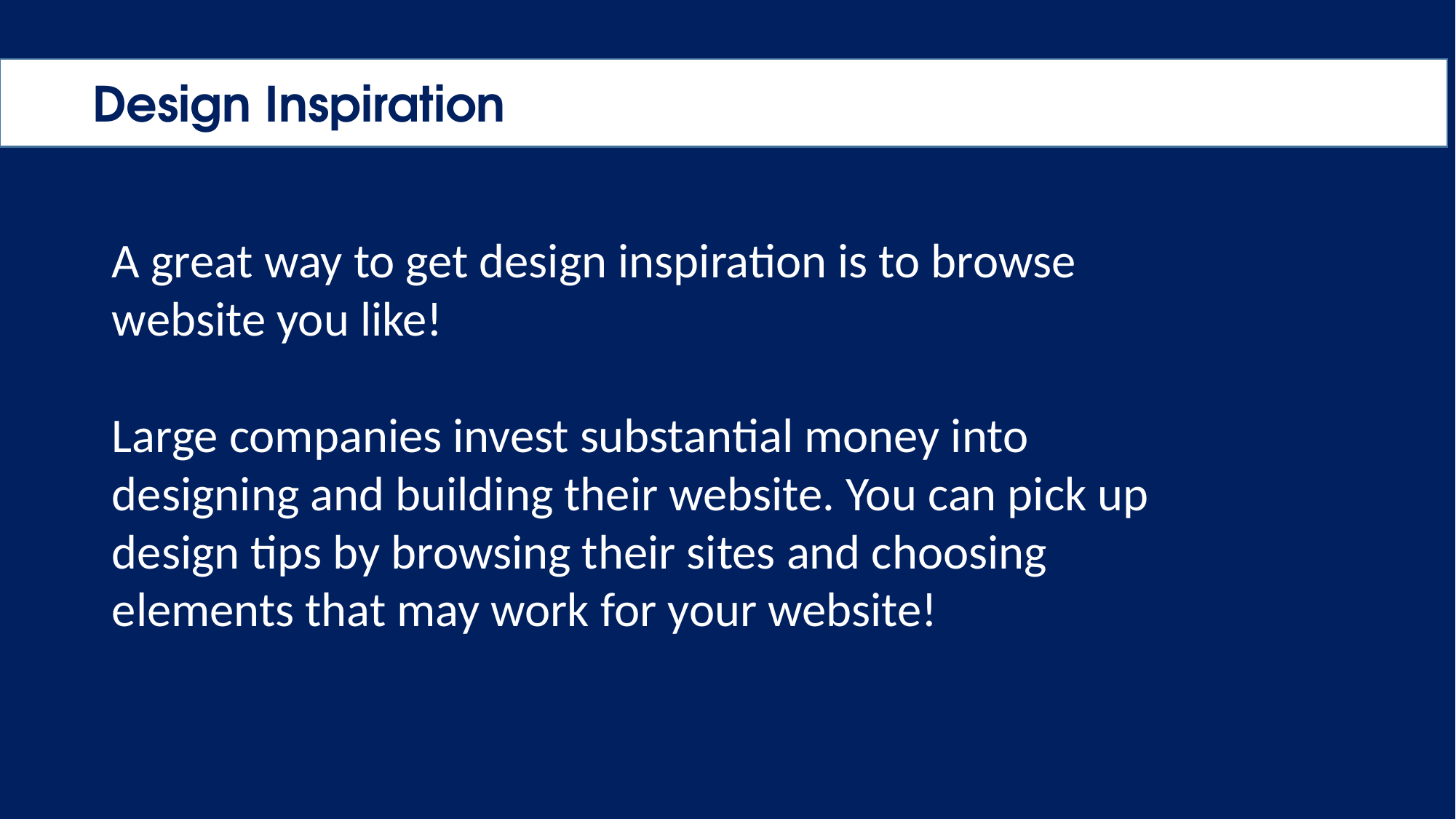

Design Inspiration
A great way to get design inspiration is to browse website you like!

Large companies invest substantial money into designing and building their website. You can pick up design tips by browsing their sites and choosing elements that may work for your website!